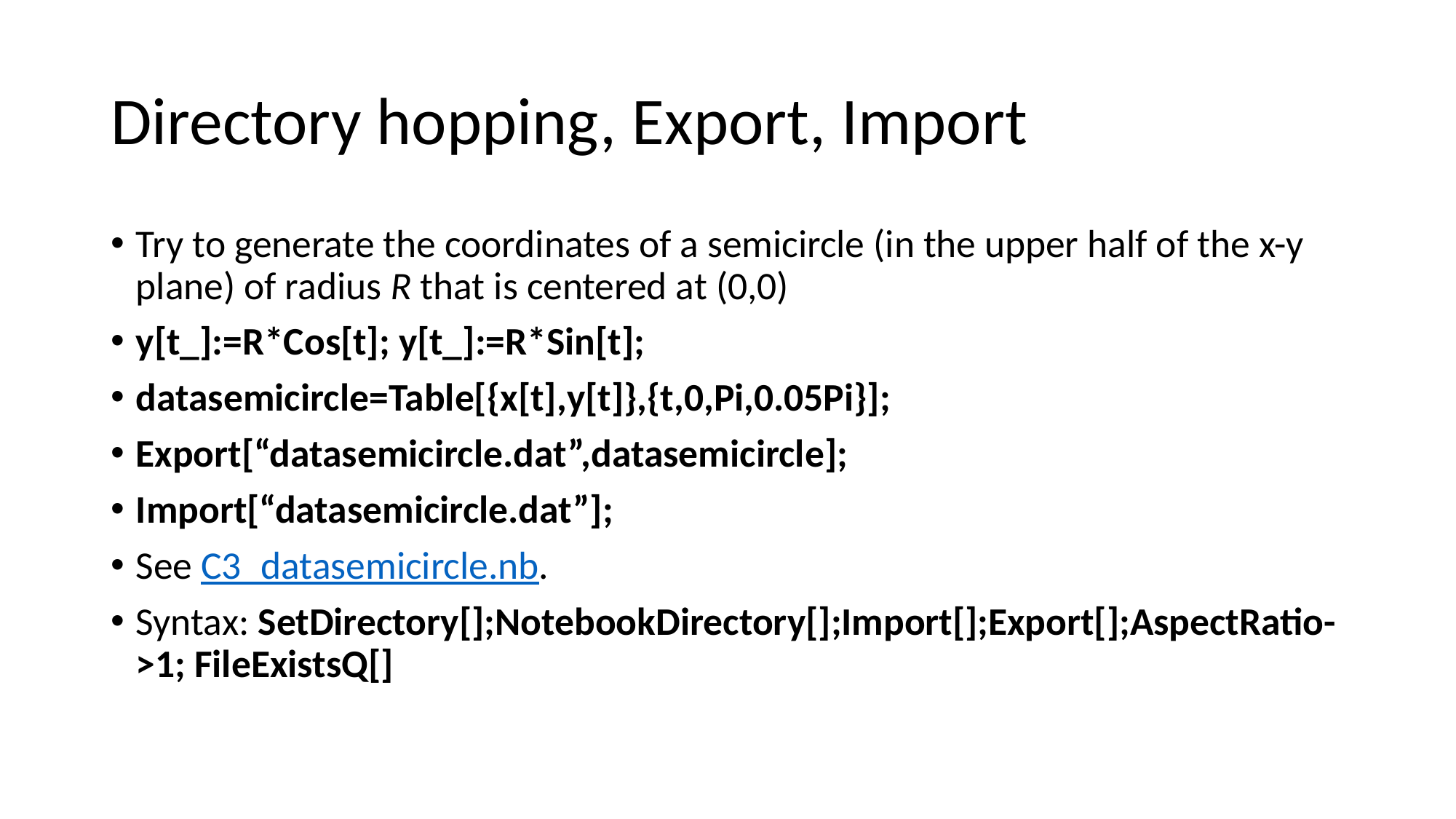

# Directory hopping, Export, Import
Try to generate the coordinates of a semicircle (in the upper half of the x-y plane) of radius R that is centered at (0,0)
y[t_]:=R*Cos[t]; y[t_]:=R*Sin[t];
datasemicircle=Table[{x[t],y[t]},{t,0,Pi,0.05Pi}];
Export[“datasemicircle.dat”,datasemicircle];
Import[“datasemicircle.dat”];
See C3_datasemicircle.nb.
Syntax: SetDirectory[];NotebookDirectory[];Import[];Export[];AspectRatio->1; FileExistsQ[]